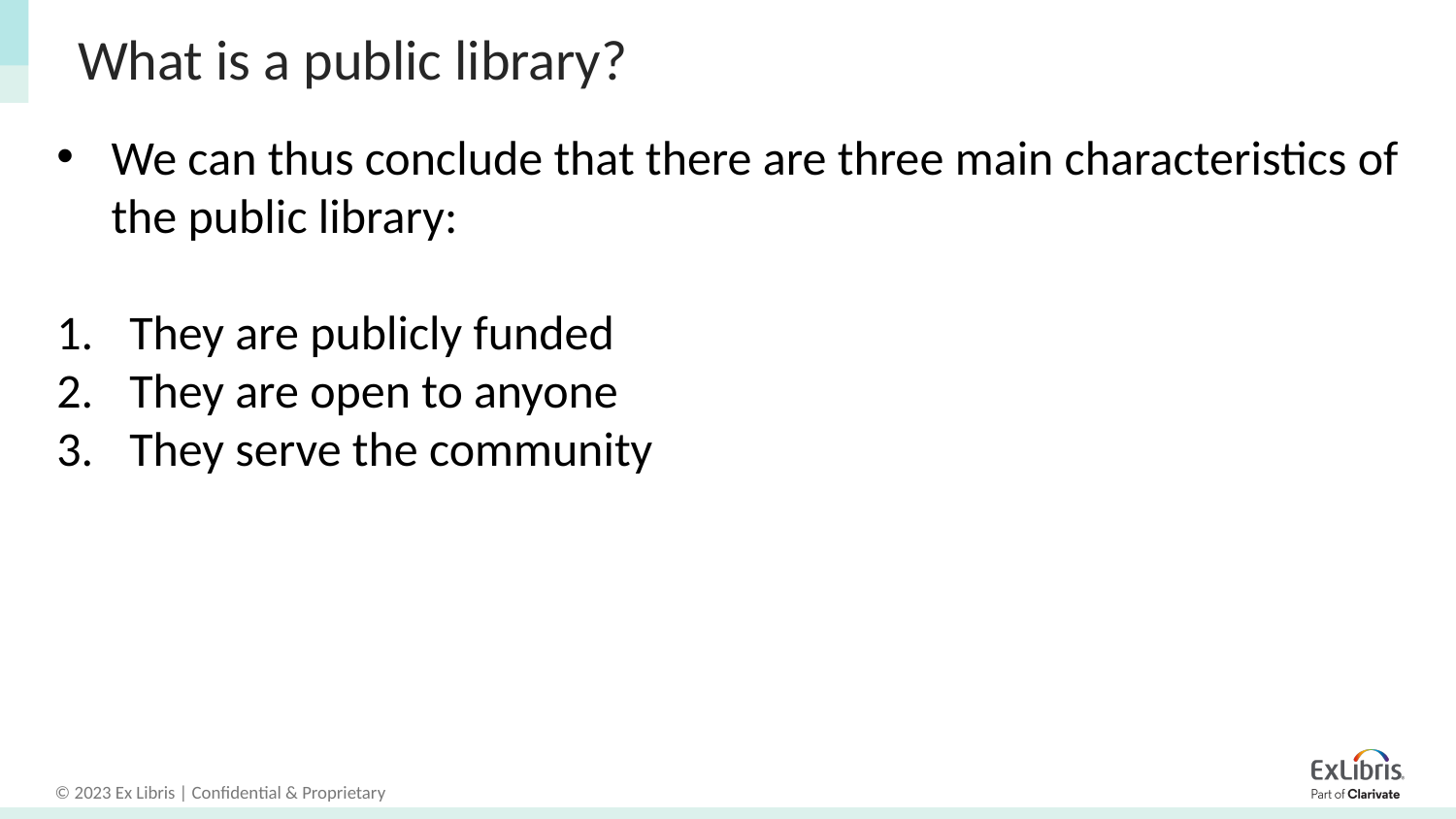

# What is a public library?
We can thus conclude that there are three main characteristics of the public library:
They are publicly funded
They are open to anyone
They serve the community